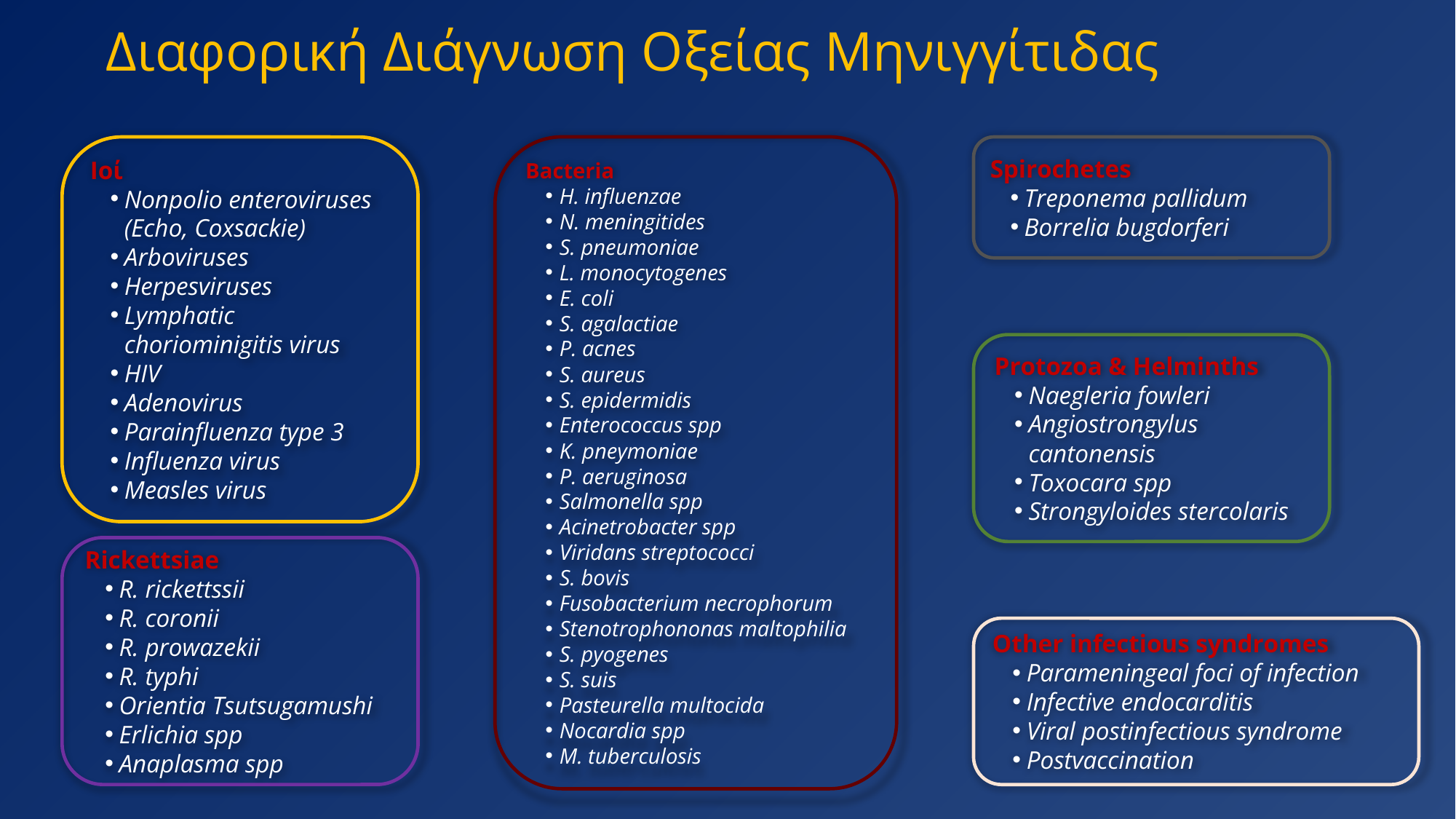

# Διαφορική Διάγνωση Οξείας Μηνιγγίτιδας
Ιοί
Nonpolio enteroviruses (Echo, Coxsackie)
Arboviruses
Herpesviruses
Lymphatic choriominigitis virus
HIV
Adenovirus
Parainfluenza type 3
Influenza virus
Measles virus
Bacteria
H. influenzae
N. meningitides
S. pneumoniae
L. monocytogenes
E. coli
S. agalactiae
P. acnes
S. aureus
S. epidermidis
Enterococcus spp
K. pneymoniae
P. aeruginosa
Salmonella spp
Acinetrobacter spp
Viridans streptococci
S. bovis
Fusobacterium necrophorum
Stenotrophononas maltophilia
S. pyogenes
S. suis
Pasteurella multocida
Nocardia spp
M. tuberculosis
Spirochetes
Treponema pallidum
Borrelia bugdorferi
Protozoa & Helminths
Naegleria fowleri
Angiostrongylus cantonensis
Toxocara spp
Strongyloides stercolaris
Rickettsiae
R. rickettssii
R. coronii
R. prowazekii
R. typhi
Orientia Tsutsugamushi
Erlichia spp
Anaplasma spp
Other infectious syndromes
Parameningeal foci of infection
Infective endocarditis
Viral postinfectious syndrome
Postvaccination